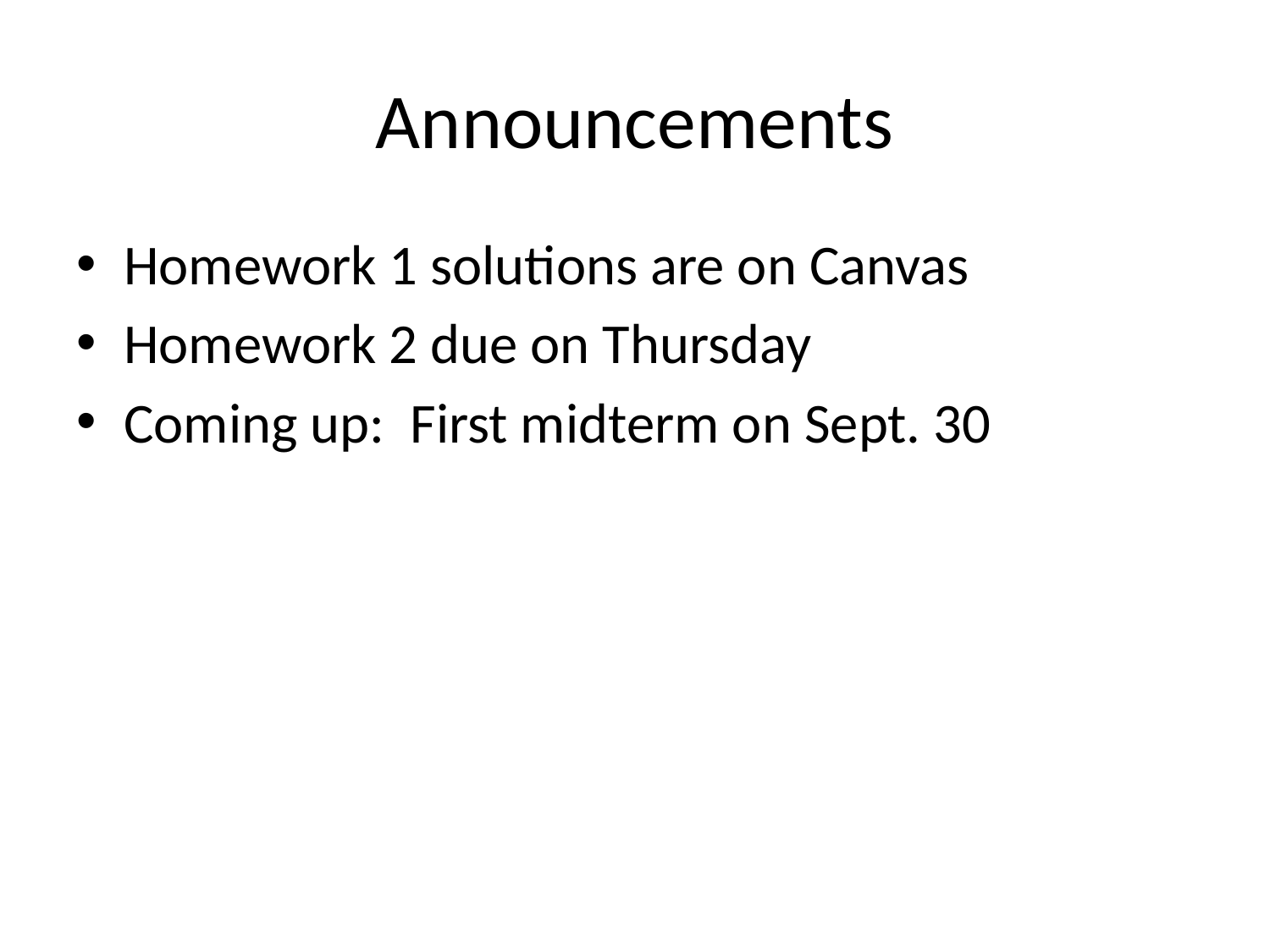

# Announcements
Homework 1 solutions are on Canvas
Homework 2 due on Thursday
Coming up:  First midterm on Sept. 30